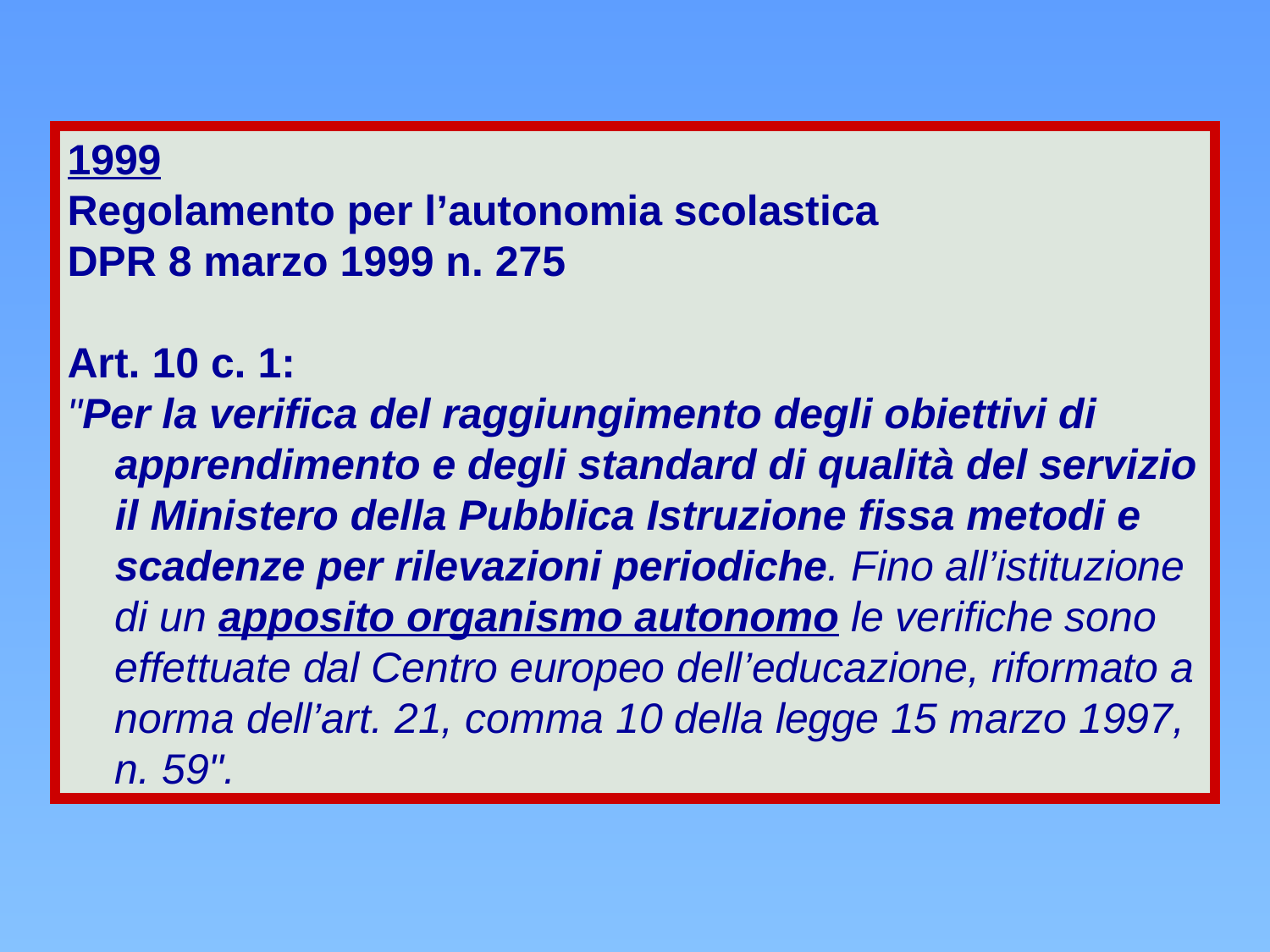

1999
Regolamento per l’autonomia scolastica
DPR 8 marzo 1999 n. 275

Art. 10 c. 1:
"Per la verifica del raggiungimento degli obiettivi di apprendimento e degli standard di qualità del servizio il Ministero della Pubblica Istruzione fissa metodi e scadenze per rilevazioni periodiche. Fino all’istituzione di un apposito organismo autonomo le verifiche sono effettuate dal Centro europeo dell’educazione, riformato a norma dell’art. 21, comma 10 della legge 15 marzo 1997, n. 59".